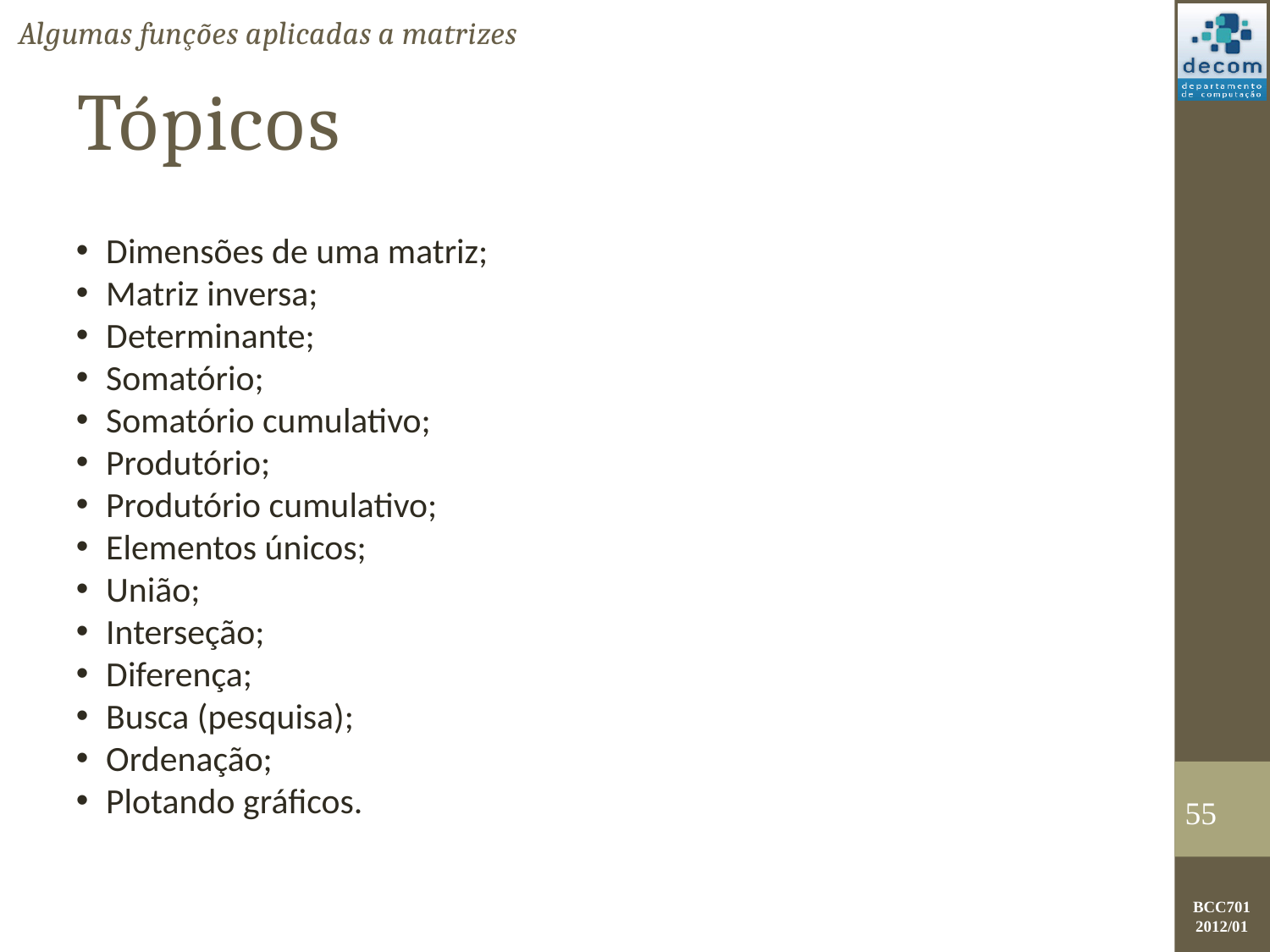

Algumas funções aplicadas a matrizes
Tópicos
Dimensões de uma matriz;
Matriz inversa;
Determinante;
Somatório;
Somatório cumulativo;
Produtório;
Produtório cumulativo;
Elementos únicos;
União;
Interseção;
Diferença;
Busca (pesquisa);
Ordenação;
Plotando gráficos.
55